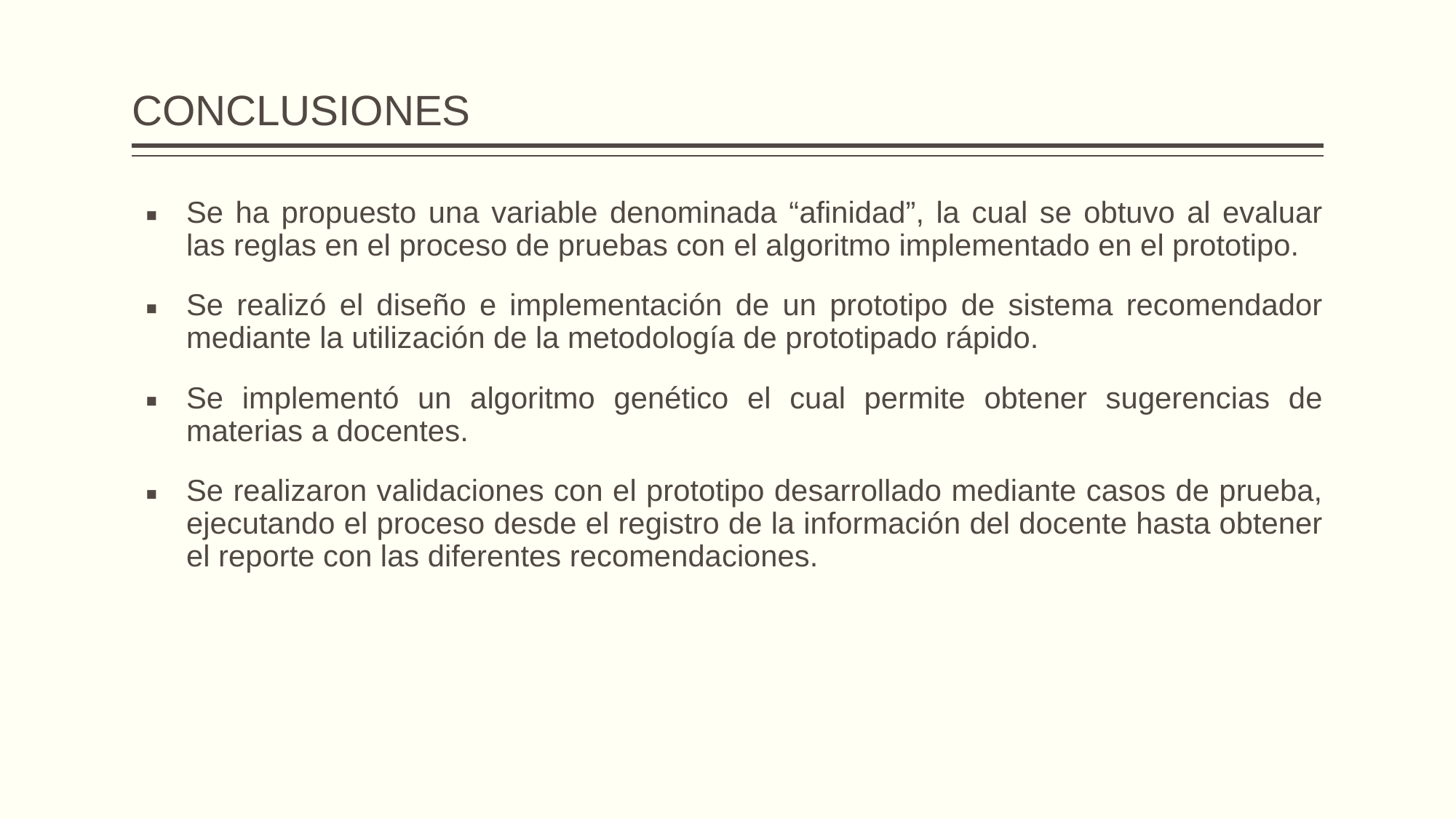

# CONCLUSIONES
Se ha propuesto una variable denominada “afinidad”, la cual se obtuvo al evaluar las reglas en el proceso de pruebas con el algoritmo implementado en el prototipo.
Se realizó el diseño e implementación de un prototipo de sistema recomendador mediante la utilización de la metodología de prototipado rápido.
Se implementó un algoritmo genético el cual permite obtener sugerencias de materias a docentes.
Se realizaron validaciones con el prototipo desarrollado mediante casos de prueba, ejecutando el proceso desde el registro de la información del docente hasta obtener el reporte con las diferentes recomendaciones.